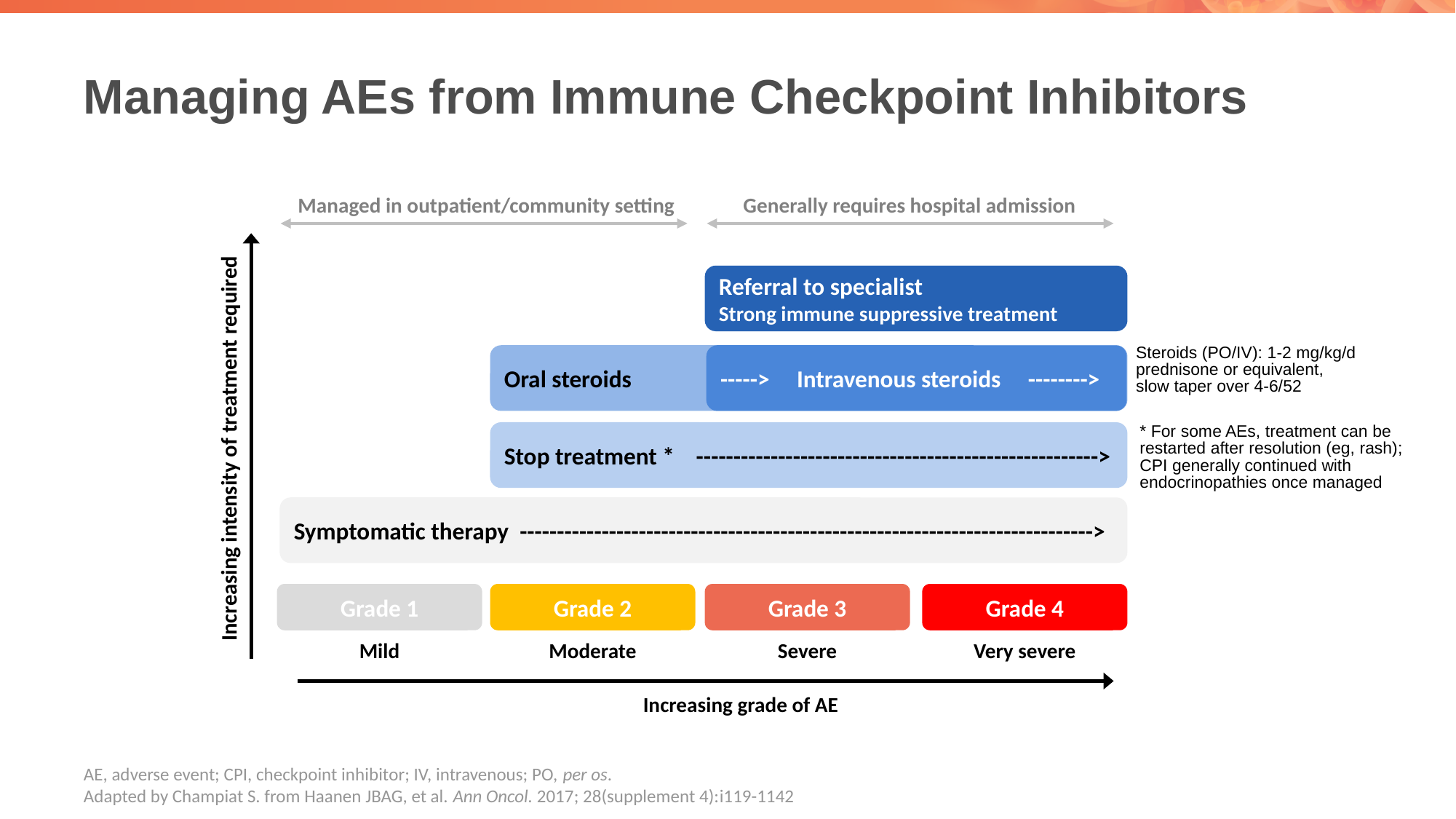

# Managing AEs from Immune Checkpoint Inhibitors
Managed in outpatient/community setting
Generally requires hospital admission
Referral to specialist
Strong immune suppressive treatment
Steroids (PO/IV): 1-2 mg/kg/d prednisone or equivalent,
slow taper over 4-6/52
Oral steroids                Intravenous steroids.      ------------>
----->     Intravenous steroids     -------->
Stop treatment *    ------------------------------------------------------>
Increasing intensity of treatment required
* For some AEs, treatment can be restarted after resolution (eg, rash); CPI generally continued with  endocrinopathies once managed
Symptomatic therapy  ----------------------------------------------------------------------------->
Grade 4
Grade 3
Grade 1
Grade 2
Very severe
Severe
Mild
Moderate
Increasing grade of AE
AE, adverse event; CPI, checkpoint inhibitor; IV, intravenous; PO, per os.
Adapted by Champiat S. from Haanen JBAG, et al. Ann Oncol. 2017; 28(supplement 4):i119-1142